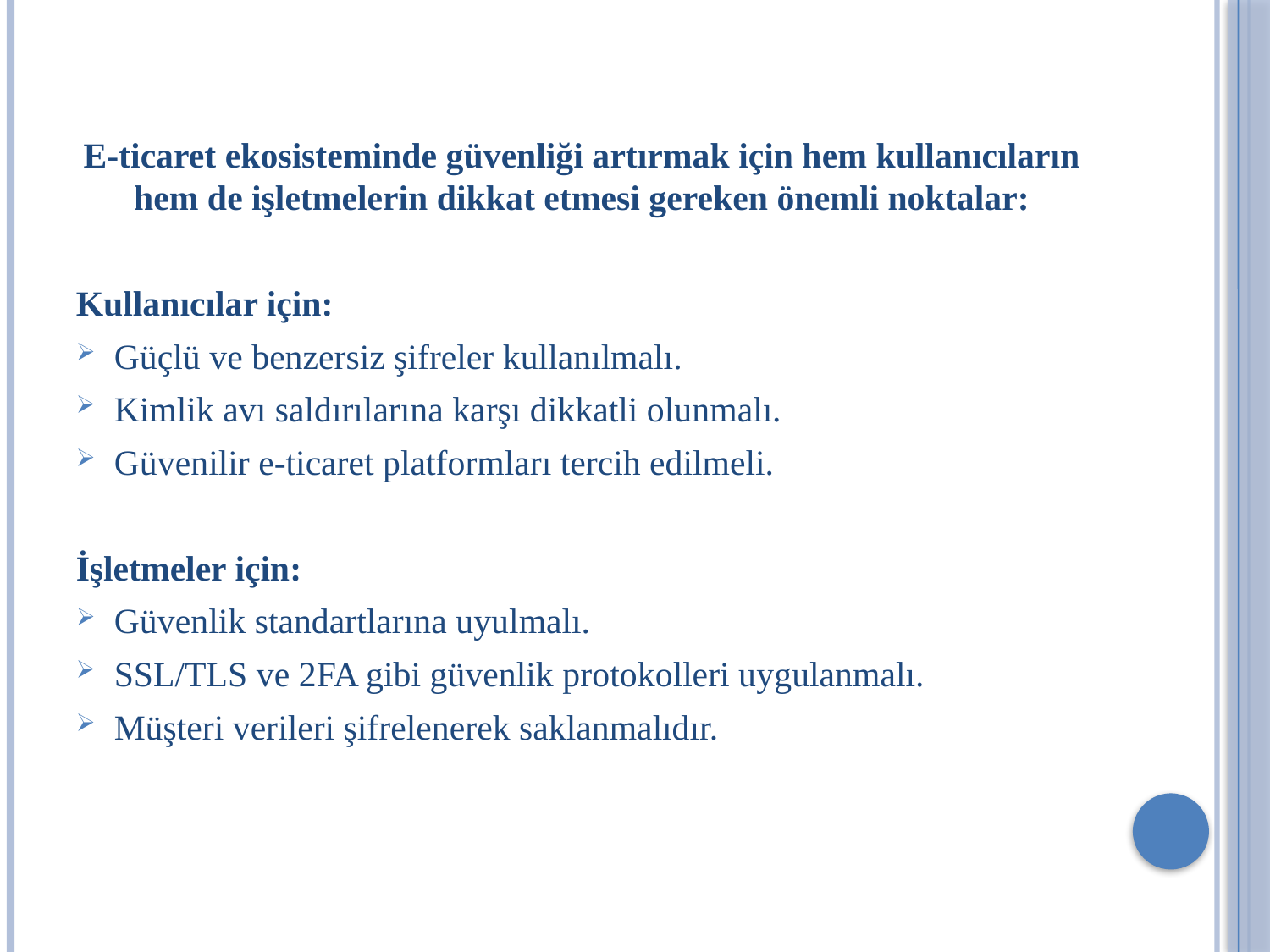

E-ticaret ekosisteminde güvenliği artırmak için hem kullanıcıların hem de işletmelerin dikkat etmesi gereken önemli noktalar:

Kullanıcılar için:
Güçlü ve benzersiz şifreler kullanılmalı.
Kimlik avı saldırılarına karşı dikkatli olunmalı.
Güvenilir e-ticaret platformları tercih edilmeli.

İşletmeler için:
Güvenlik standartlarına uyulmalı.
SSL/TLS ve 2FA gibi güvenlik protokolleri uygulanmalı.
Müşteri verileri şifrelenerek saklanmalıdır.